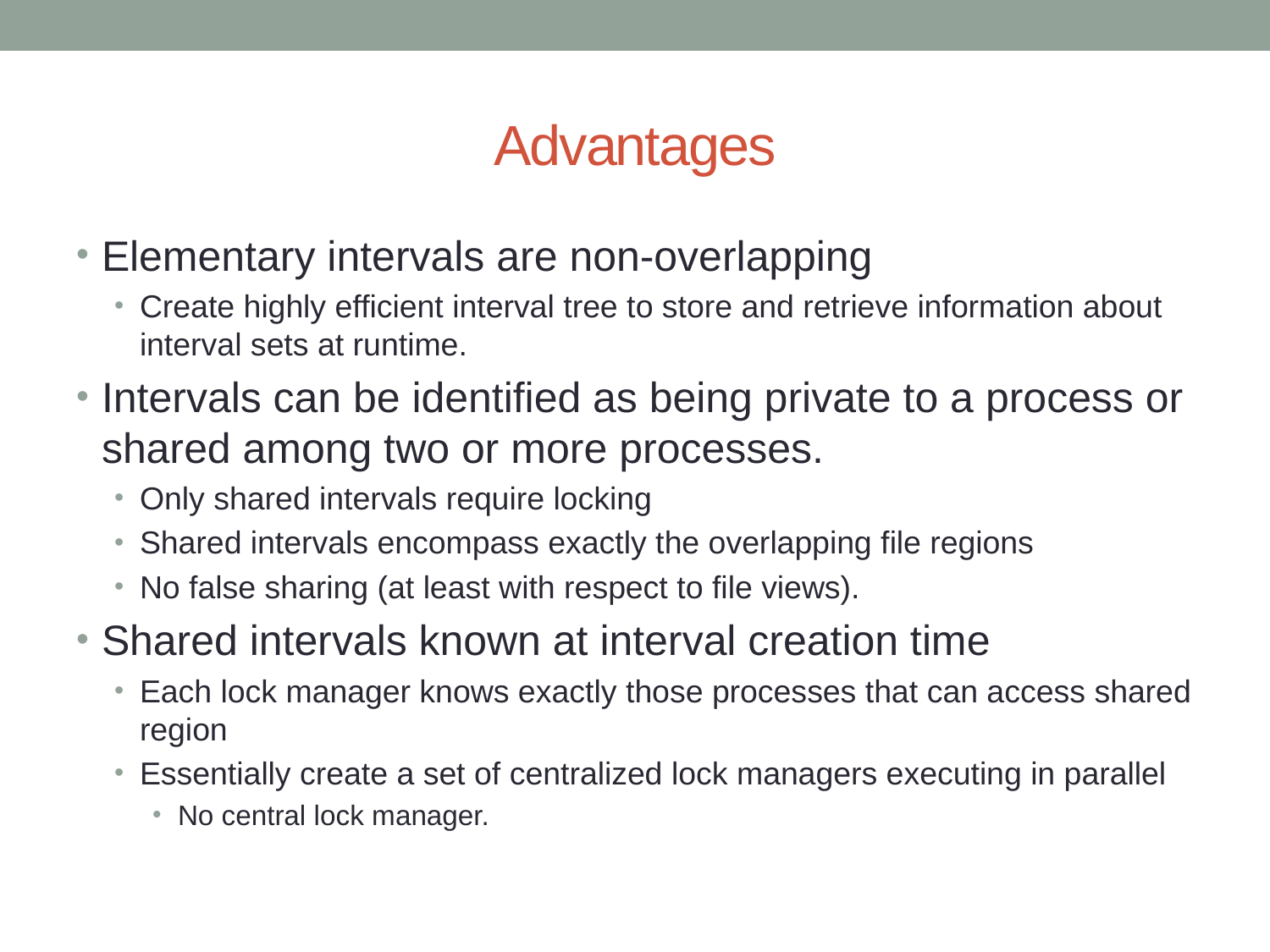

# Advantages
Elementary intervals are non-overlapping
Create highly efficient interval tree to store and retrieve information about interval sets at runtime.
Intervals can be identified as being private to a process or shared among two or more processes.
Only shared intervals require locking
Shared intervals encompass exactly the overlapping file regions
No false sharing (at least with respect to file views).
Shared intervals known at interval creation time
Each lock manager knows exactly those processes that can access shared region
Essentially create a set of centralized lock managers executing in parallel
No central lock manager.